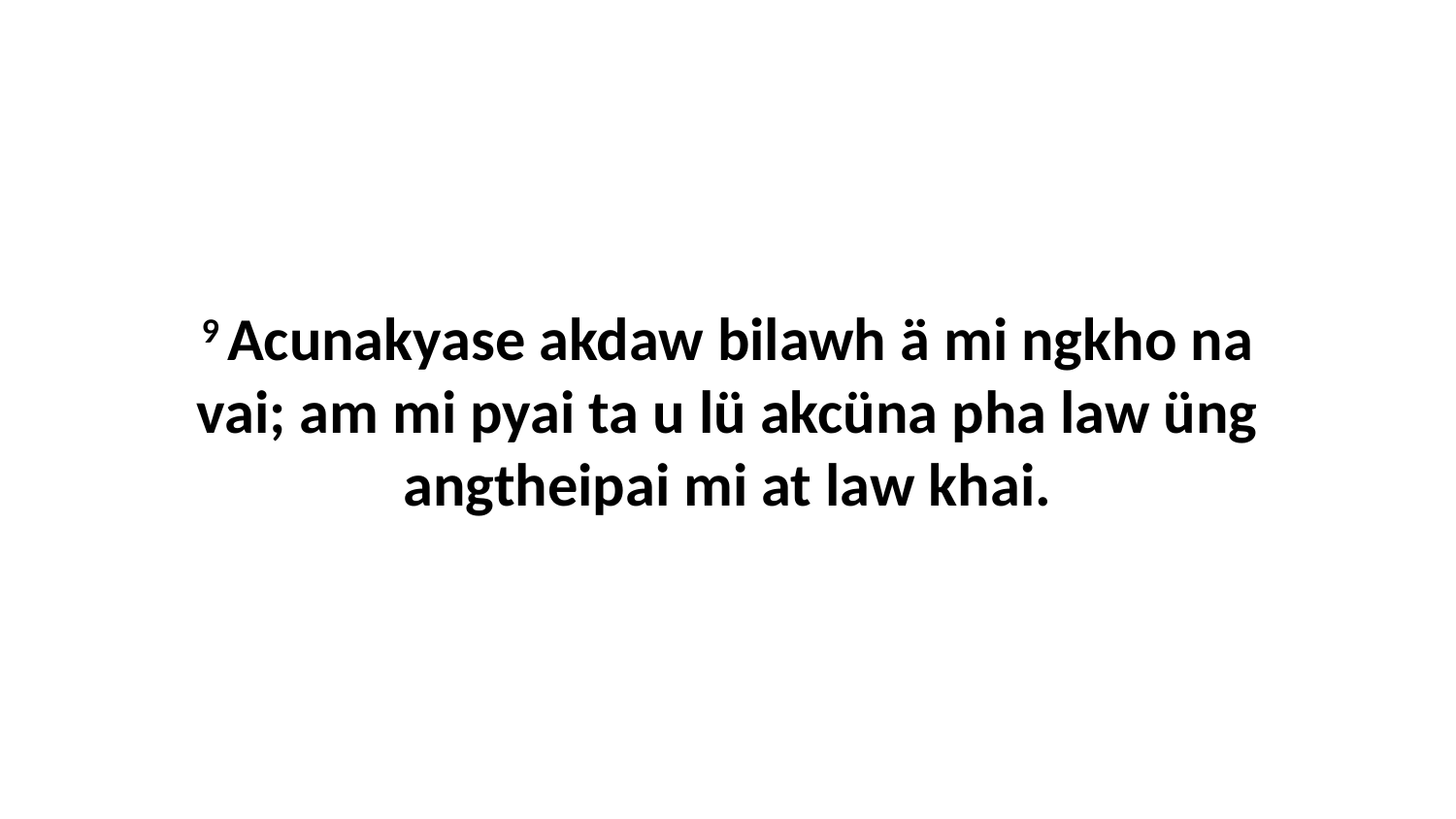

9 Acunakyase akdaw bilawh ä mi ngkho na vai; am mi pyai ta u lü akcüna pha law üng angtheipai mi at law khai.